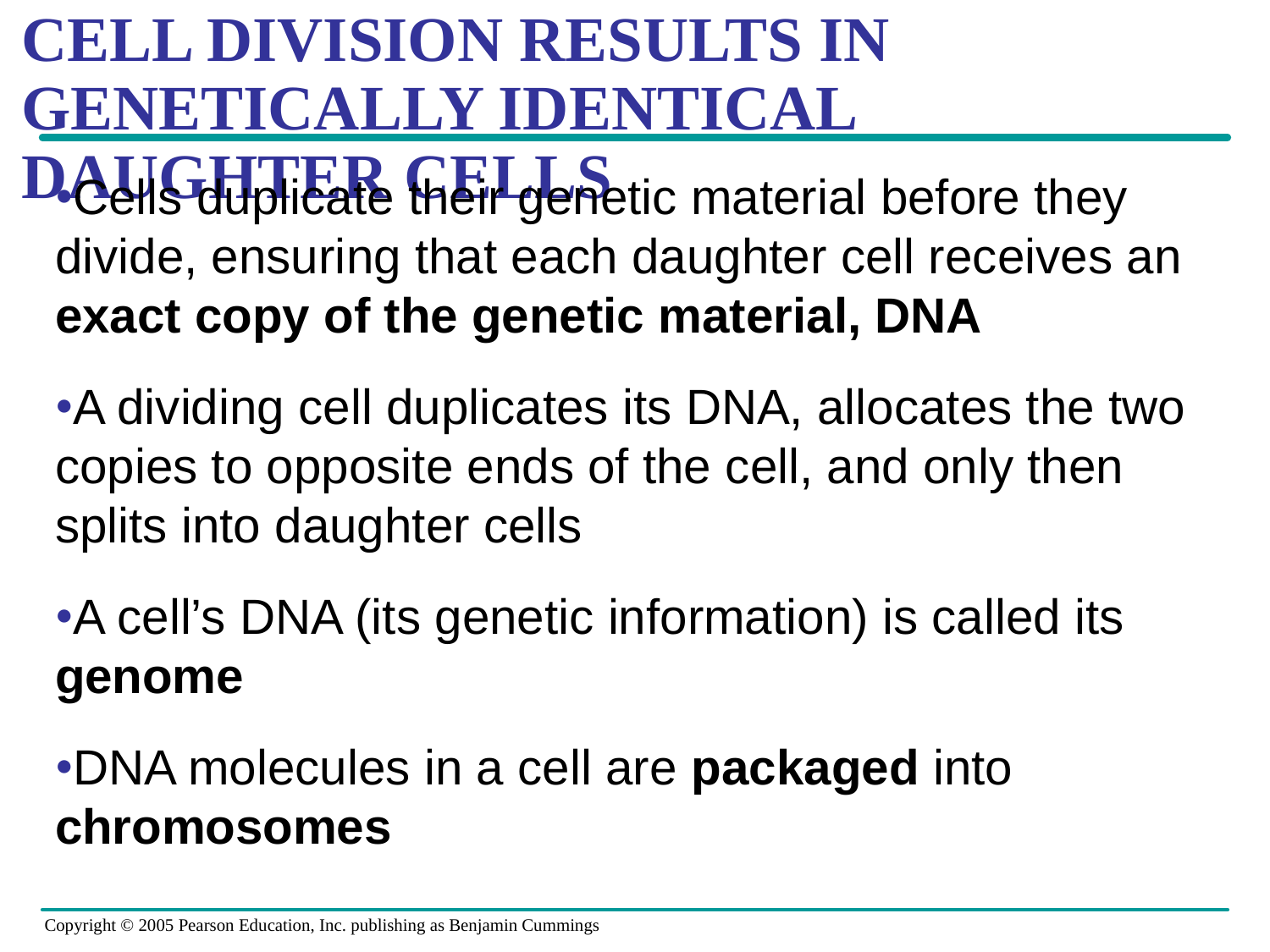

# Cell division results in genetically identical daughter cells
Cells duplicate their genetic material before they divide, ensuring that each daughter cell receives an exact copy of the genetic material, DNA
A dividing cell duplicates its DNA, allocates the two copies to opposite ends of the cell, and only then splits into daughter cells
A cell’s DNA (its genetic information) is called its genome
DNA molecules in a cell are packaged into chromosomes